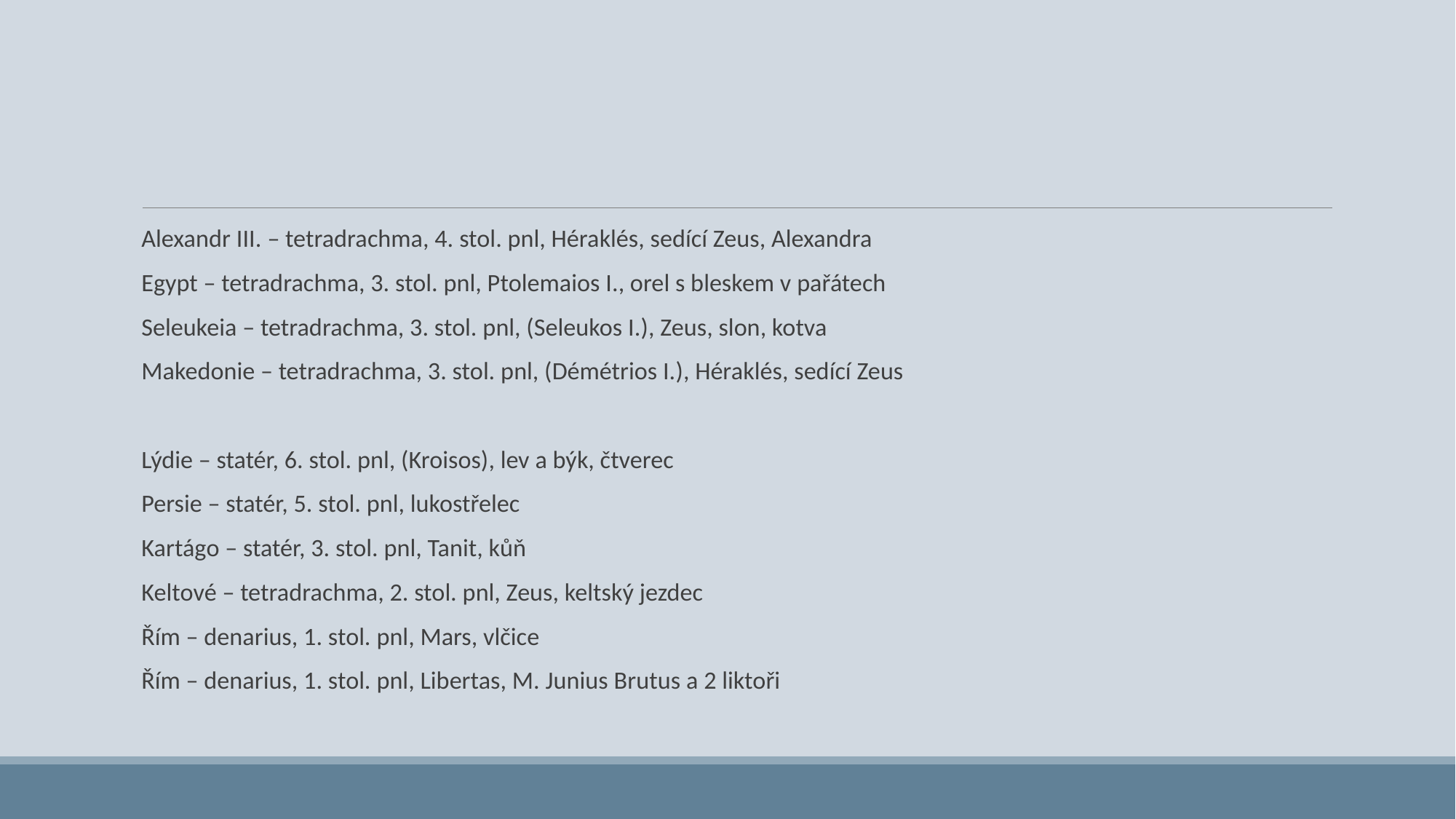

#
Alexandr III. – tetradrachma, 4. stol. pnl, Héraklés, sedící Zeus, Alexandra
Egypt – tetradrachma, 3. stol. pnl, Ptolemaios I., orel s bleskem v pařátech
Seleukeia – tetradrachma, 3. stol. pnl, (Seleukos I.), Zeus, slon, kotva
Makedonie – tetradrachma, 3. stol. pnl, (Démétrios I.), Héraklés, sedící Zeus

Lýdie – statér, 6. stol. pnl, (Kroisos), lev a býk, čtverec
Persie – statér, 5. stol. pnl, lukostřelec
Kartágo – statér, 3. stol. pnl, Tanit, kůň
Keltové – tetradrachma, 2. stol. pnl, Zeus, keltský jezdec
Řím – denarius, 1. stol. pnl, Mars, vlčice
Řím – denarius, 1. stol. pnl, Libertas, M. Junius Brutus a 2 liktoři